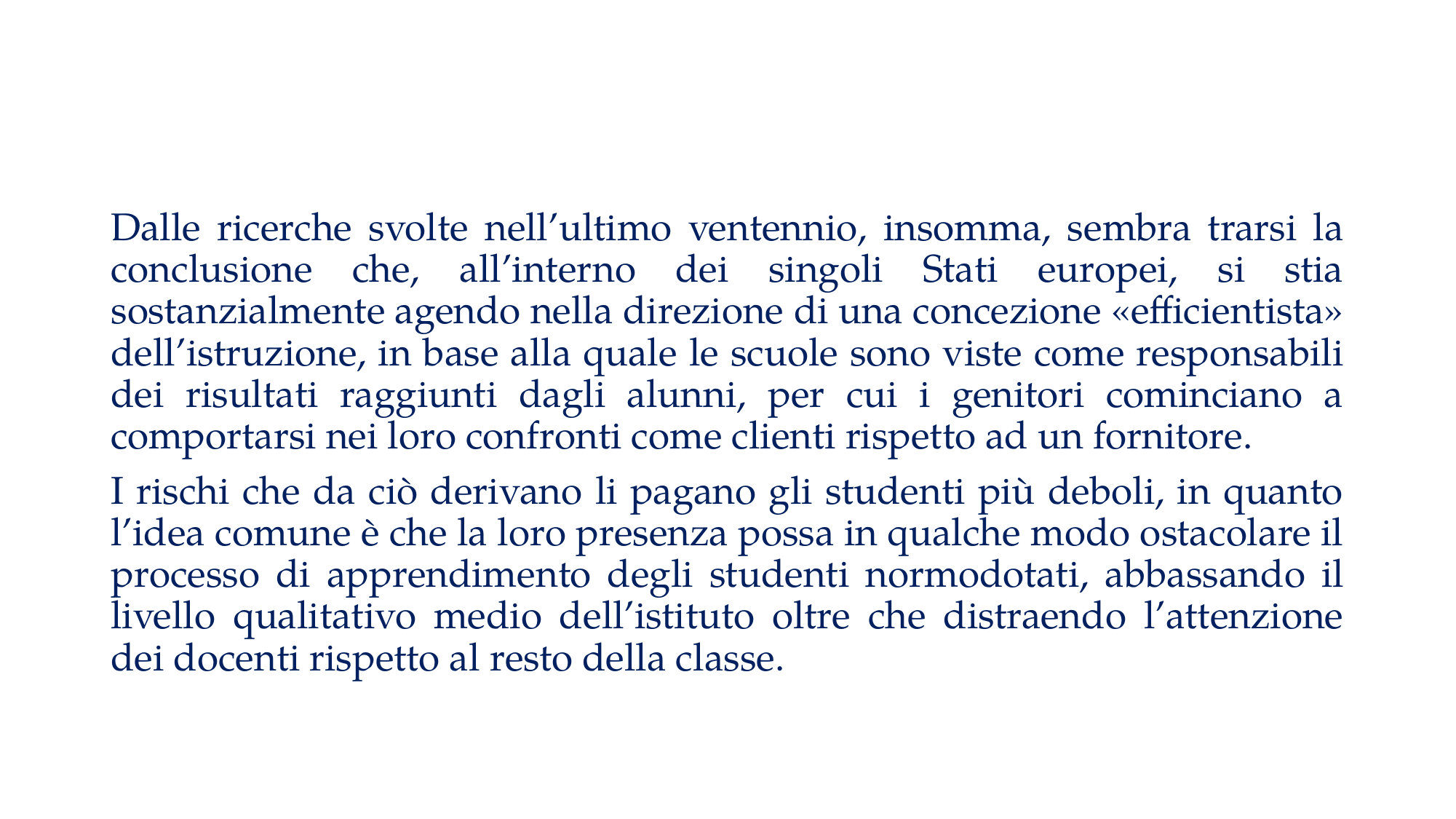

Dalle ricerche svolte nell’ultimo ventennio, insomma, sembra trarsi la conclusione che, all’interno dei singoli Stati europei, si stia sostanzialmente agendo nella direzione di una concezione «efficientista» dell’istruzione, in base alla quale le scuole sono viste come responsabili dei risultati raggiunti dagli alunni, per cui i genitori cominciano a comportarsi nei loro confronti come clienti rispetto ad un fornitore.
I rischi che da ciò derivano li pagano gli studenti più deboli, in quanto l’idea comune è che la loro presenza possa in qualche modo ostacolare il processo di apprendimento degli studenti normodotati, abbassando il livello qualitativo medio dell’istituto oltre che distraendo l’attenzione dei docenti rispetto al resto della classe.